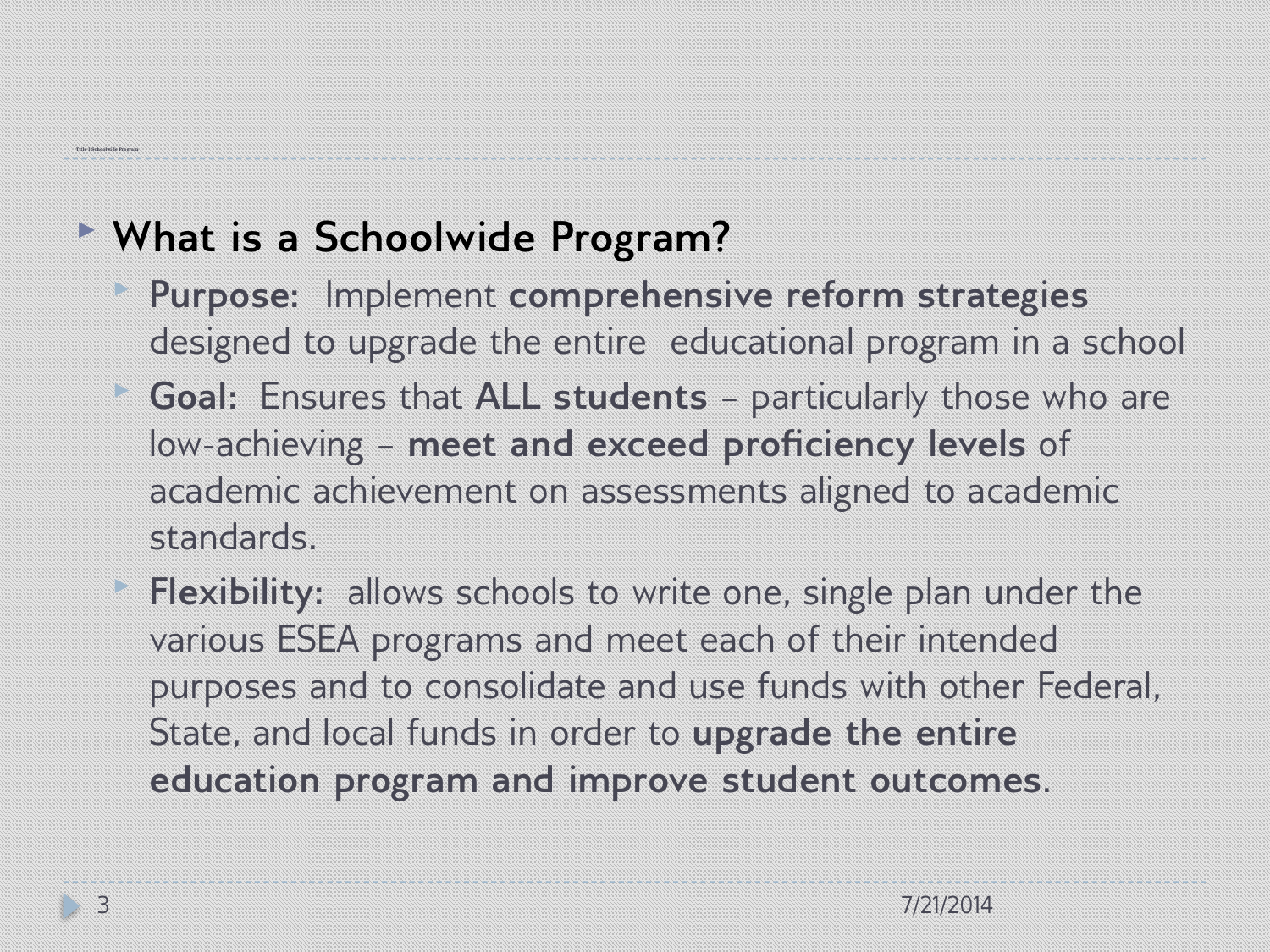

# Title I Schoolwide Program
What is a Schoolwide Program?
Purpose:  Implement comprehensive reform strategies designed to upgrade the entire  educational program in a school
Goal:  Ensures that ALL students – particularly those who are low-achieving – meet and exceed proficiency levels of academic achievement on assessments aligned to academic standards.
Flexibility:  allows schools to write one, single plan under the various ESEA programs and meet each of their intended purposes and to consolidate and use funds with other Federal, State, and local funds in order to upgrade the entire education program and improve student outcomes.

3
7/21/2014